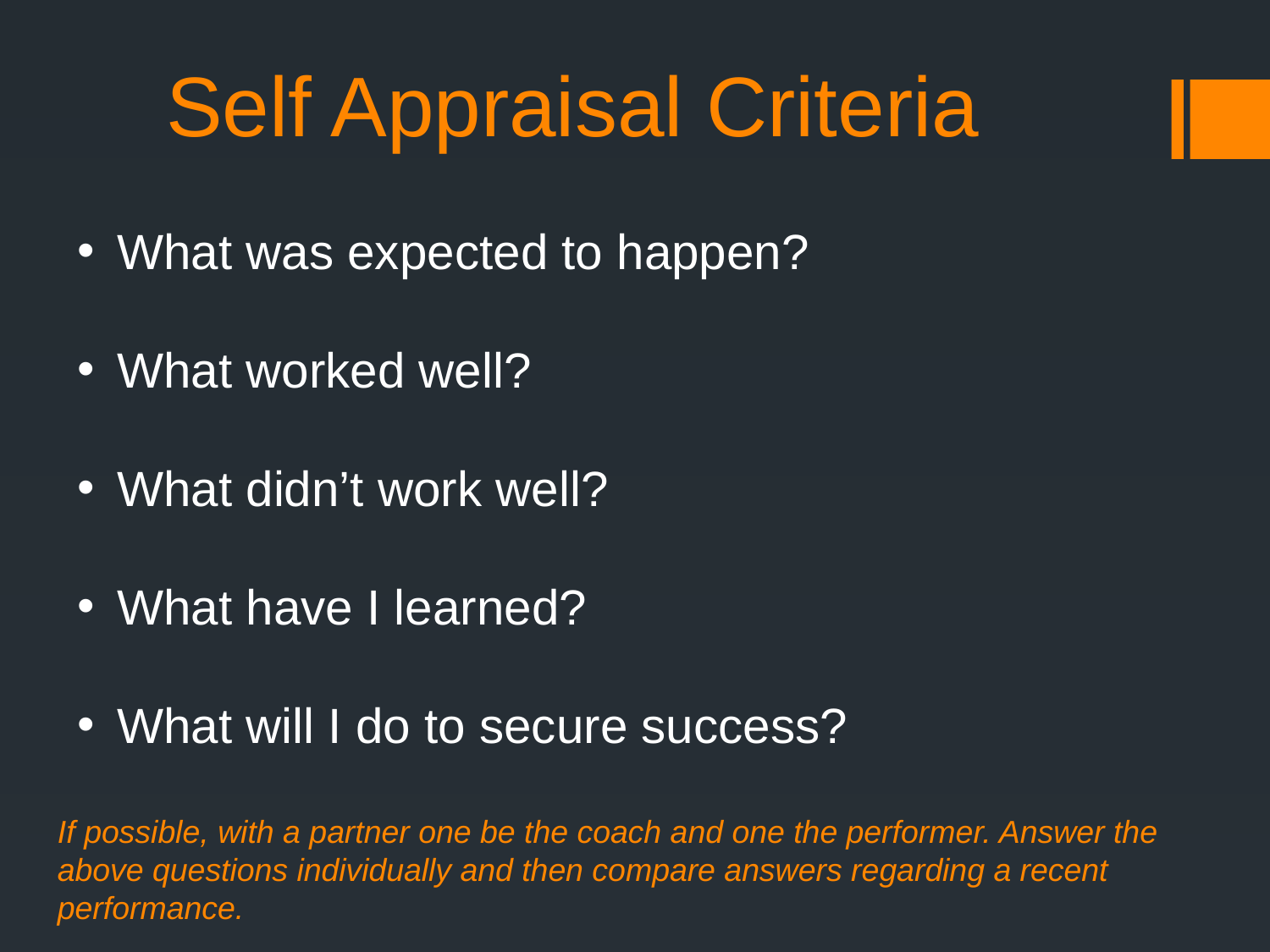

# Self Appraisal Criteria

What was expected to happen?

What worked well?

What didn’t work well?

What have I learned?

What will I do to secure success?
If possible, with a partner one be the coach and one the performer. Answer the above questions individually and then compare answers regarding a recent performance.